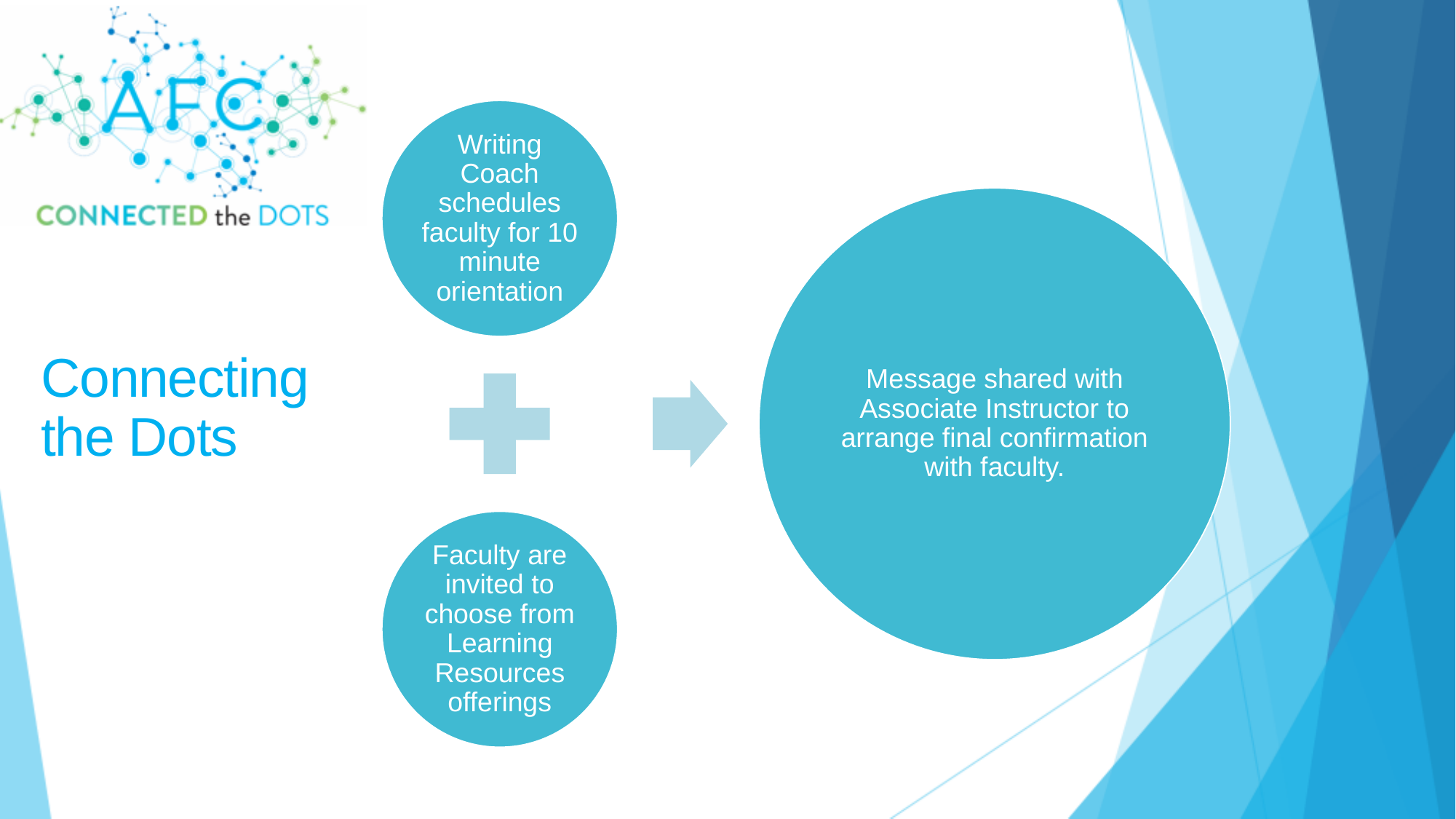

Writing Coach schedules faculty for 10 minute orientation

Faculty are invited to choose from Learning Resources offerings

Message shared with Associate Instructor to arrange final confirmation with faculty.
# Connecting the Dots